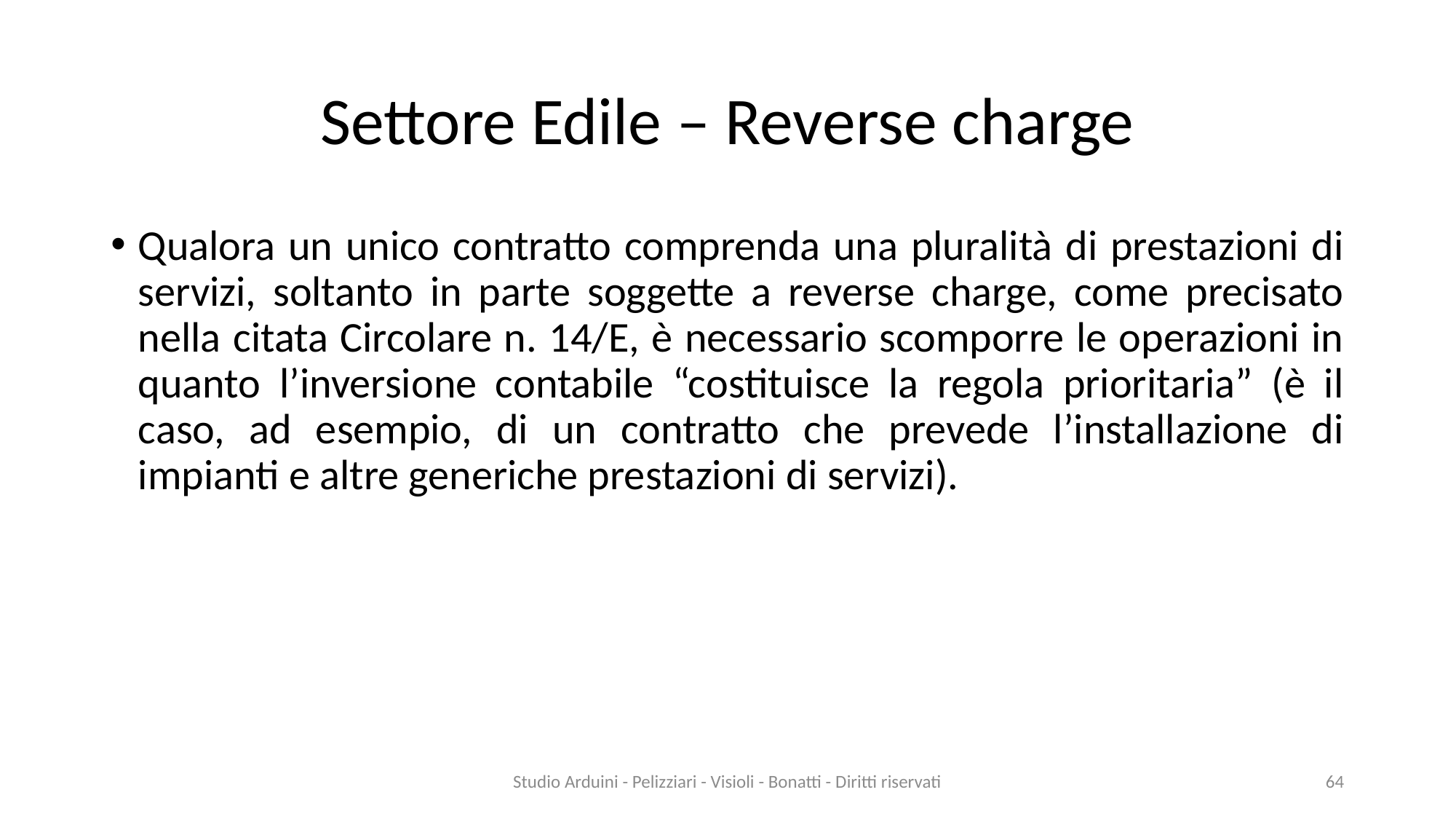

# Settore Edile – Reverse charge
Qualora un unico contratto comprenda una pluralità di prestazioni di servizi, soltanto in parte soggette a reverse charge, come precisato nella citata Circolare n. 14/E, è necessario scomporre le operazioni in quanto l’inversione contabile “costituisce la regola prioritaria” (è il caso, ad esempio, di un contratto che prevede l’installazione di impianti e altre generiche prestazioni di servizi).

Studio Arduini - Pelizziari - Visioli - Bonatti - Diritti riservati
64